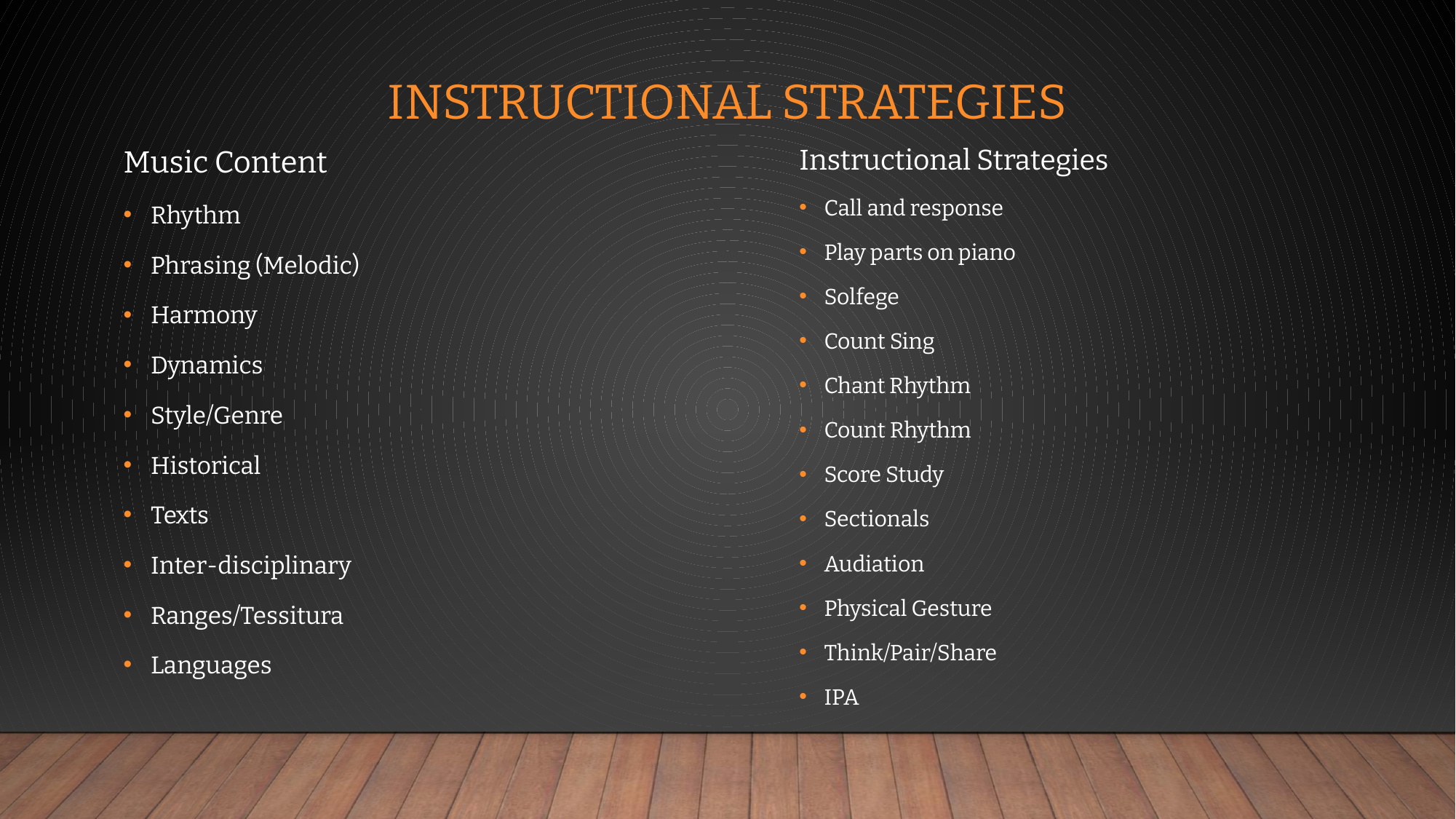

# Instructional Strategies
Music Content
Rhythm
Phrasing (Melodic)
Harmony
Dynamics
Style/Genre
Historical
Texts
Inter-disciplinary
Ranges/Tessitura
Languages
Instructional Strategies
Call and response
Play parts on piano
Solfege
Count Sing
Chant Rhythm
Count Rhythm
Score Study
Sectionals
Audiation
Physical Gesture
Think/Pair/Share
IPA